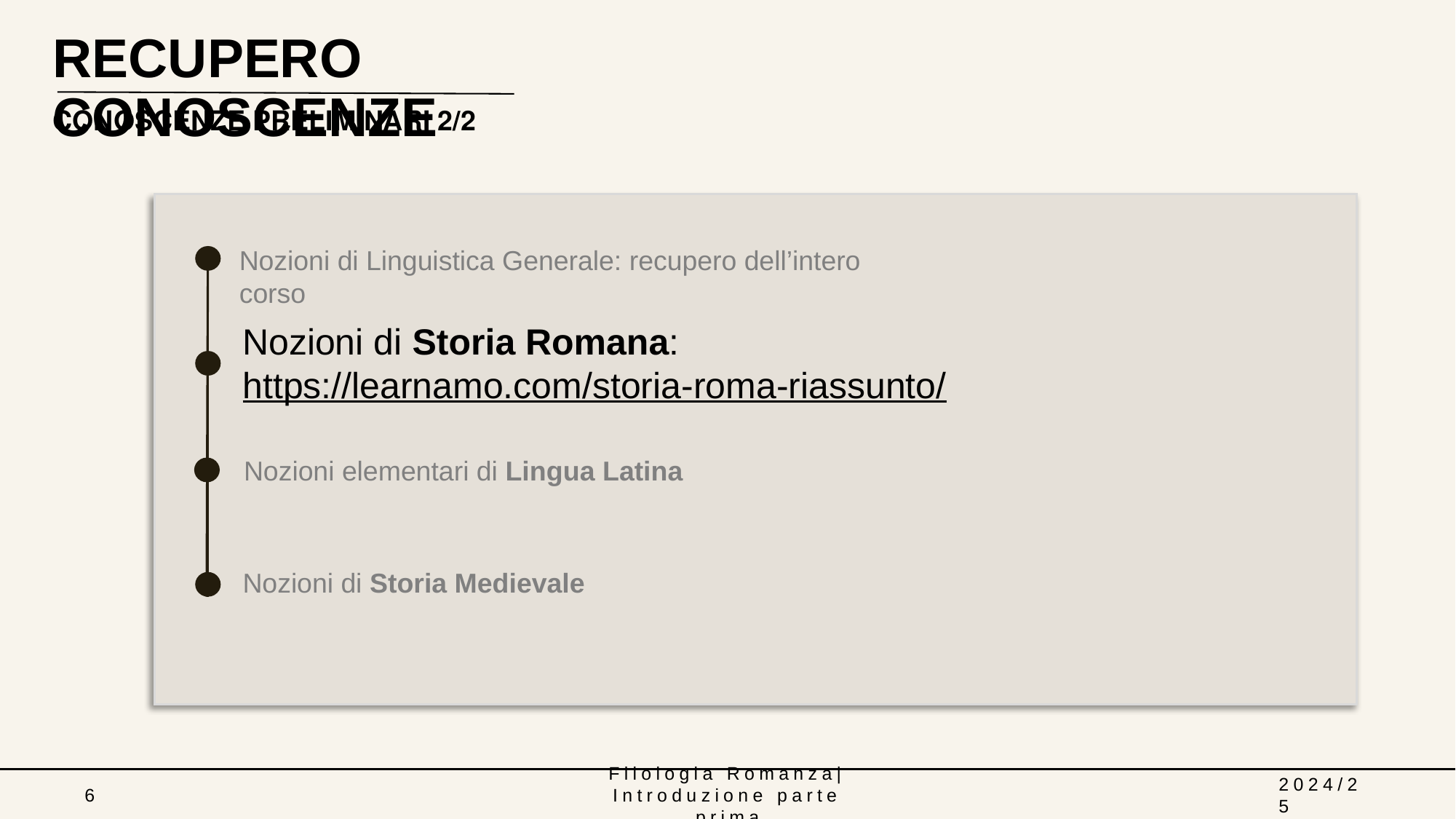

RECUPERO CONOSCENZE
CONOSCENZE PRELIMINARI 2/2

Nozioni di Linguistica Generale: recupero dell’intero corso

Nozioni di Storia Romana: https://learnamo.com/storia-roma-riassunto/

Nozioni elementari di Lingua Latina

Nozioni di Storia Medievale

6
Filologia Romanza| Introduzione parte prima
2024/25